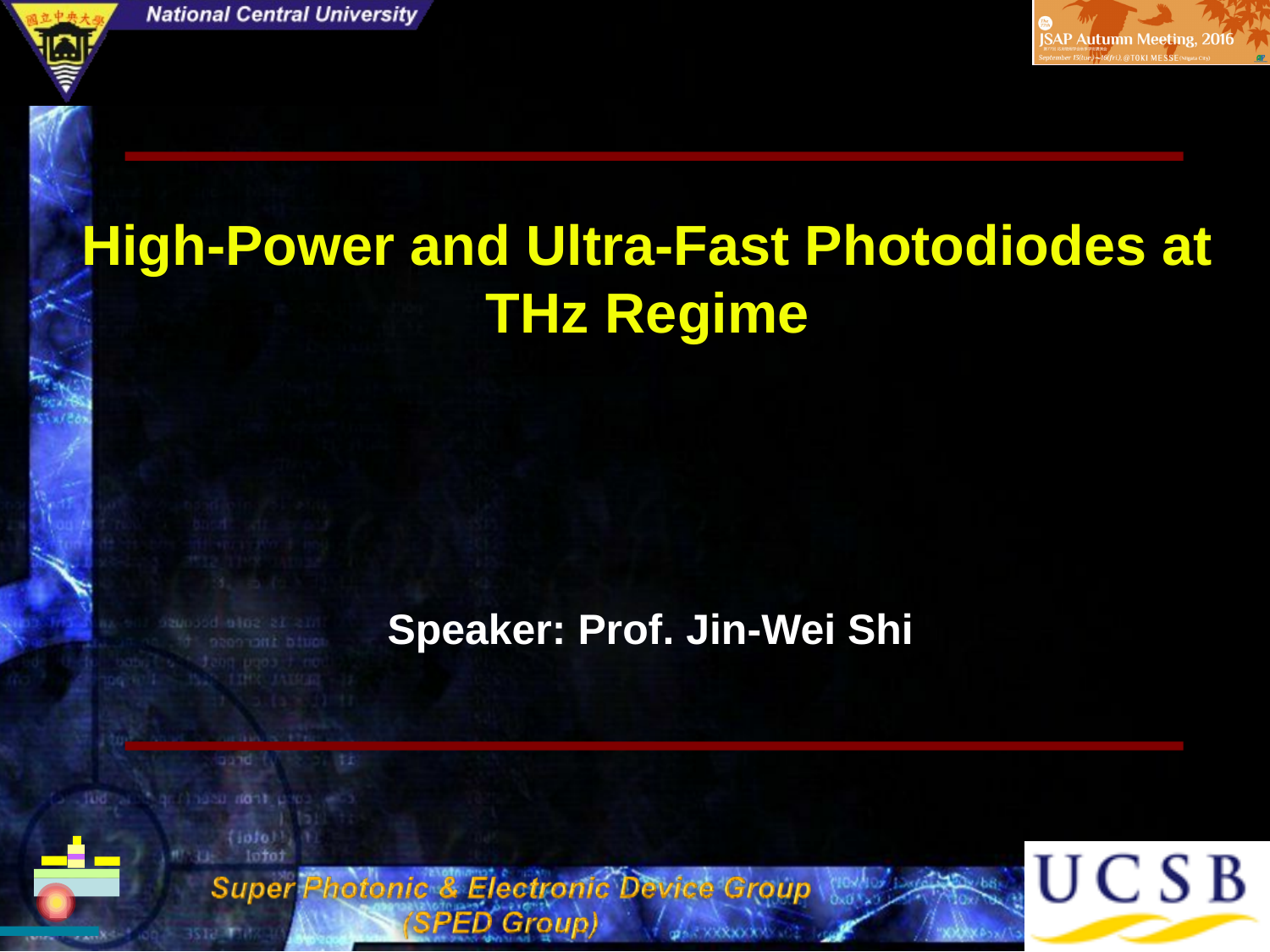

High-Power and Ultra-Fast Photodiodes at THz Regime
Speaker: Prof. Jin-Wei Shi